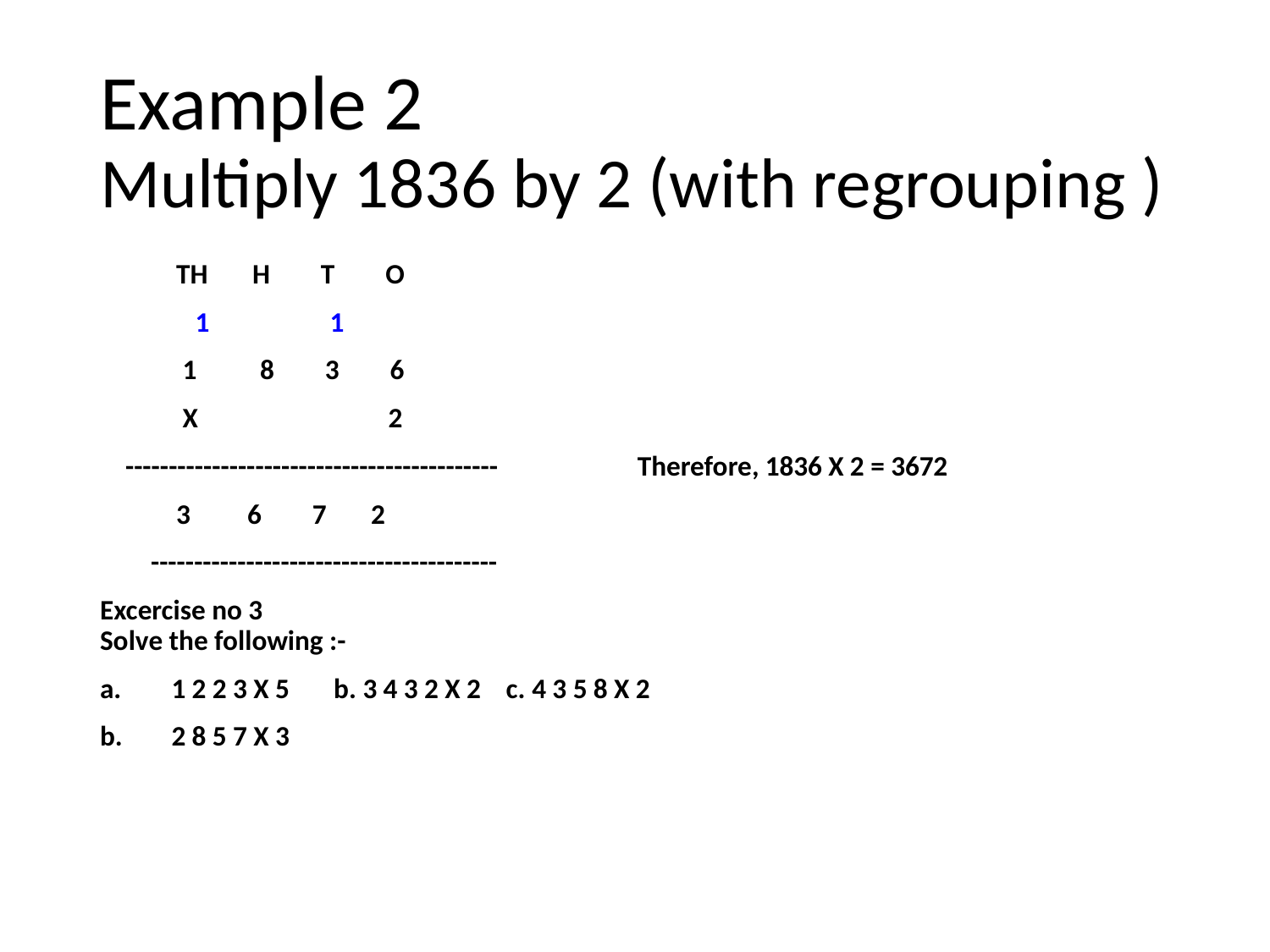

# Example 2 Multiply 1836 by 2 (with regrouping )
            TH       H        T        O
               1                   1
             1          8        3        6
             X                              2
    -------------------------------------------                      Therefore, 1836 X 2 = 3672
            3         6        7       2
        ----------------------------------------
Excercise no 3
Solve the following :-
1 2 2 3 X 5       b. 3 4 3 2 X 2    c. 4 3 5 8 X 2
2 8 5 7 X 3